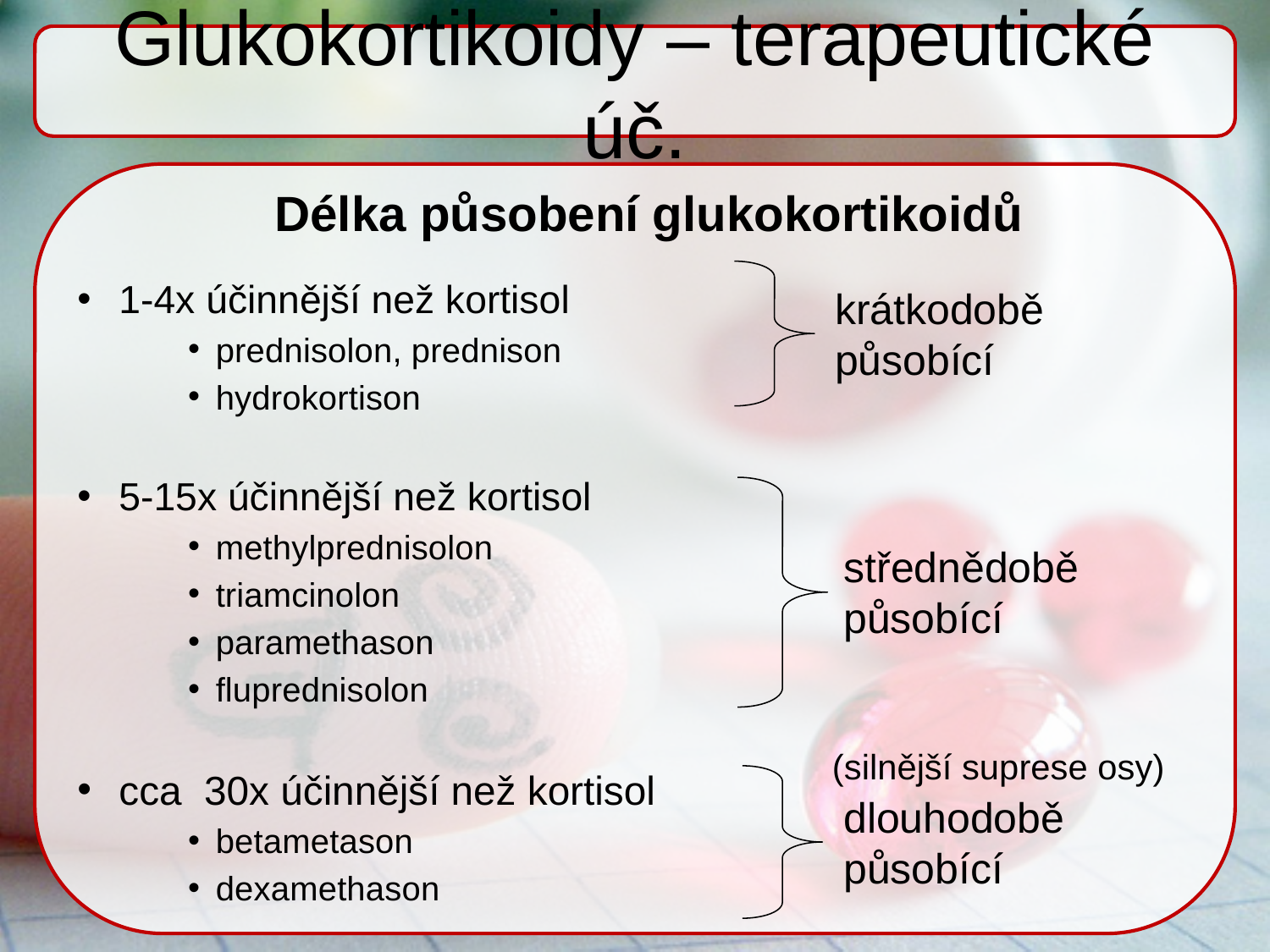

Glukokortikoidy – terapeutické úč.

Délka působení glukokortikoidů

1-4x účinnější než kortisol
prednisolon, prednison
hydrokortison

5-15x účinnější než kortisol
methylprednisolon
triamcinolon
paramethason
fluprednisolon

cca  30x účinnější než kortisol
betametason
dexamethason
krátkodobě působící

střednědobě působící
(silnější suprese osy)

dlouhodobě působící